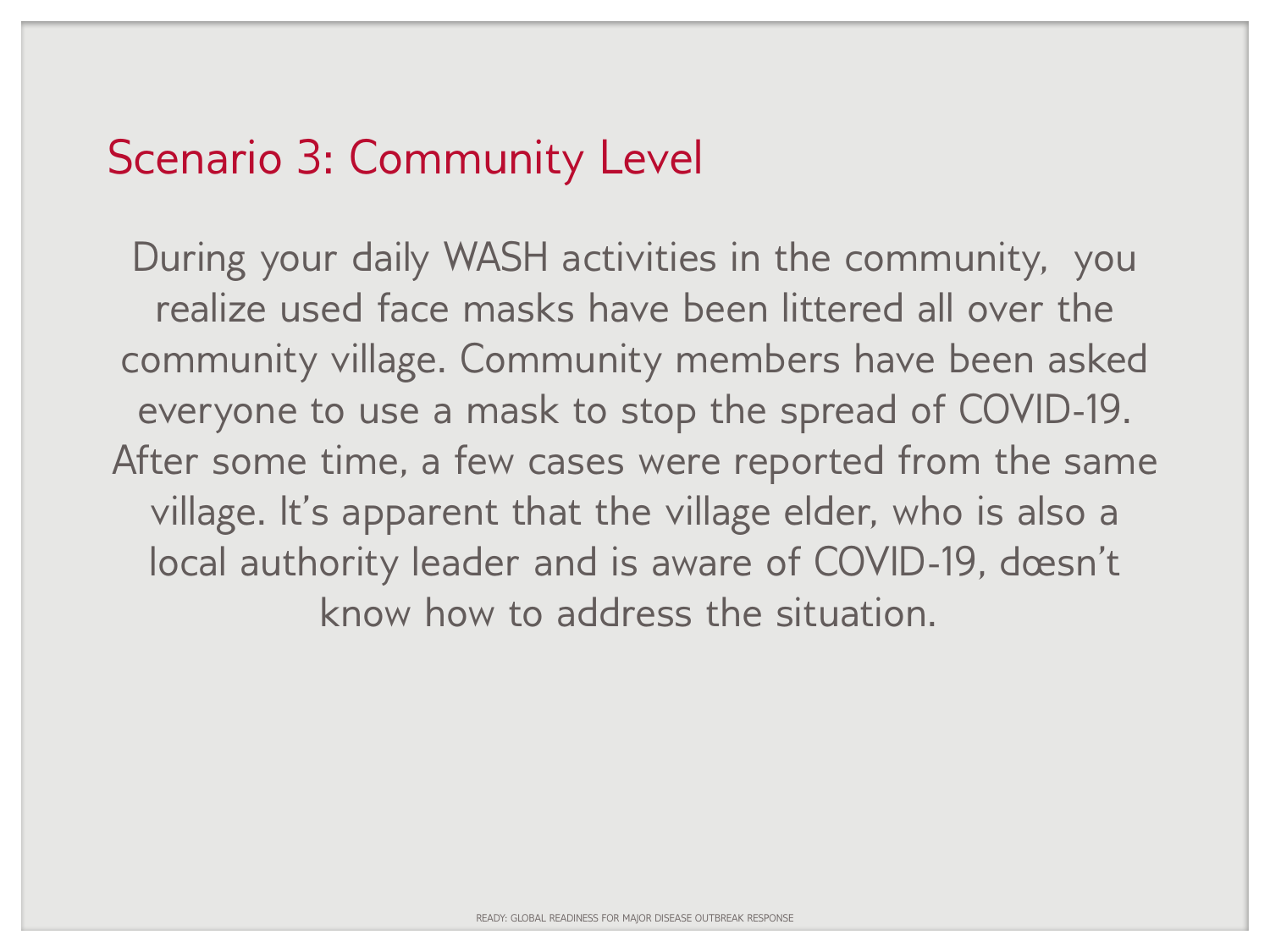

# Scenario 3: Community Level
During your daily WASH activities in the community,  you realize used face masks have been littered all over the community village. Community members have been asked everyone to use a mask to stop the spread of COVID-19. After some time, a few cases were reported from the same village. It’s apparent that the village elder, who is also a local authority leader and is aware of COVID-19, doesn’t know how to address the situation.

READY: GLOBAL READINESS FOR MAJOR DISEASE OUTBREAK RESPONSE